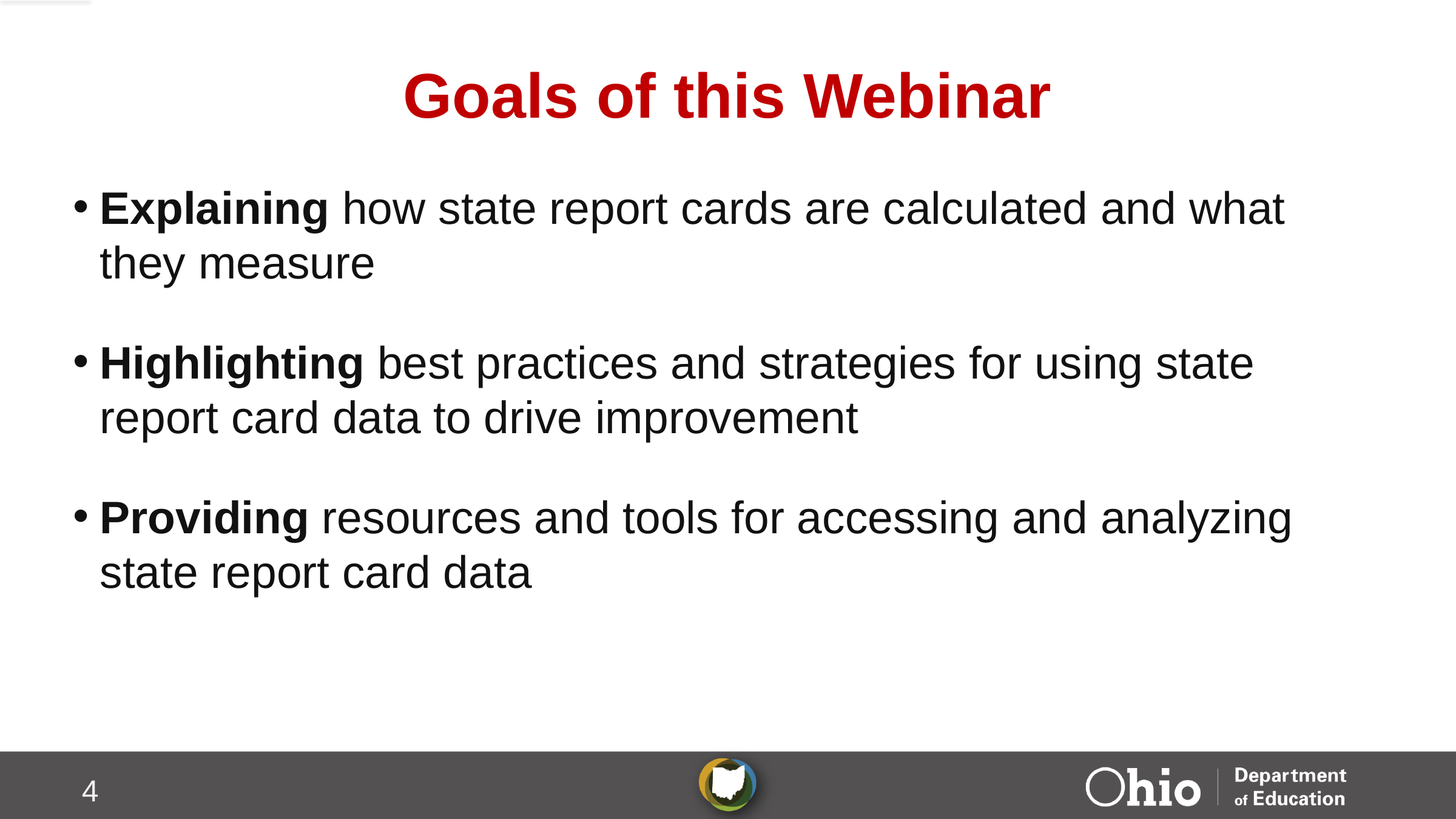

# Goals of this Webinar
Explaining how state report cards are calculated and what they measure
Highlighting best practices and strategies for using state report card data to drive improvement
Providing resources and tools for accessing and analyzing state report card data
4